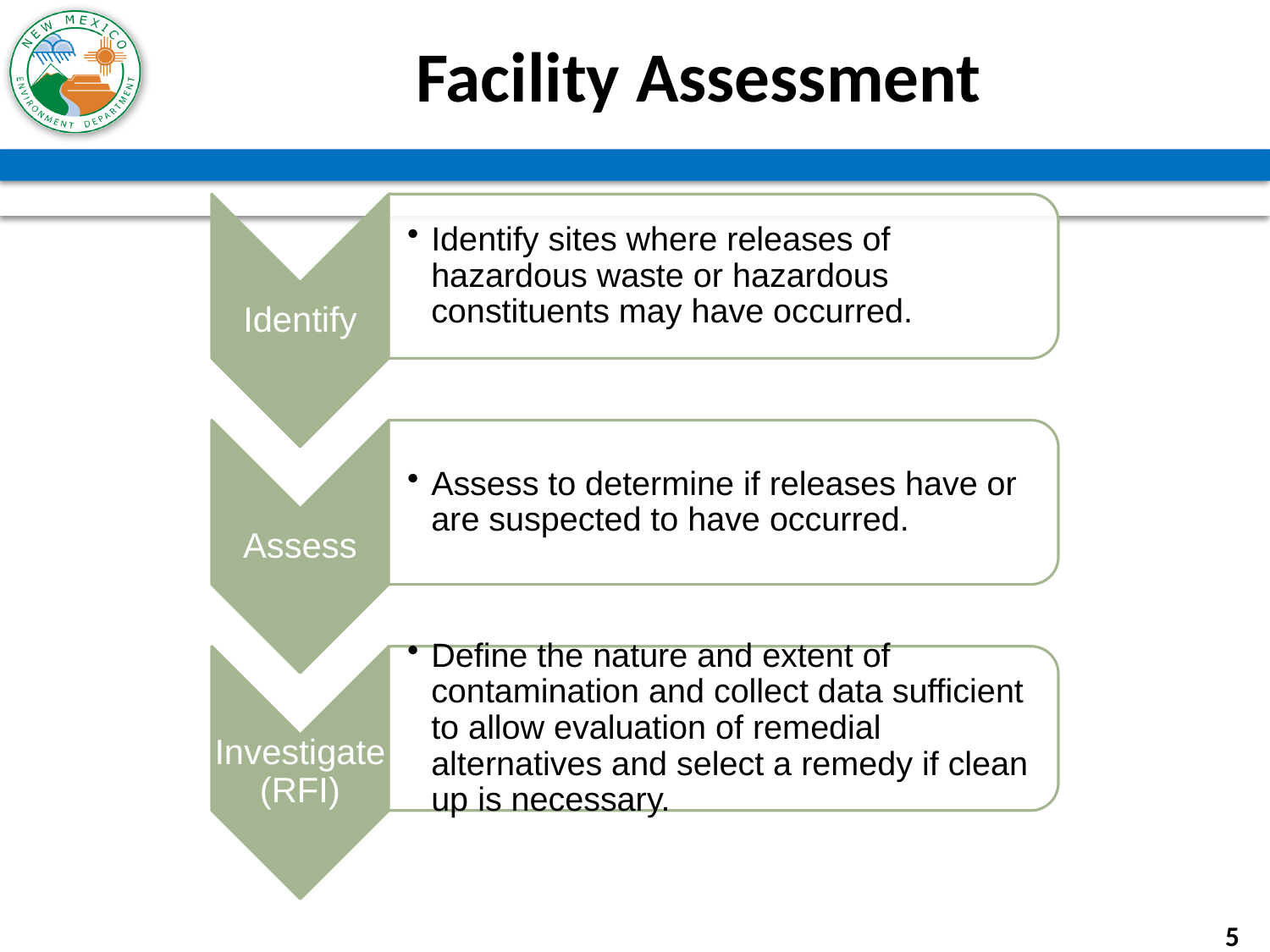

# Facility Assessment
Identify
Identify sites where releases of hazardous waste or hazardous constituents may have occurred.
Assess
Assess to determine if releases have or are suspected to have occurred.
Investigate (RFI)
Define the nature and extent of contamination and collect data sufficient to allow evaluation of remedial alternatives and select a remedy if clean up is necessary.
5